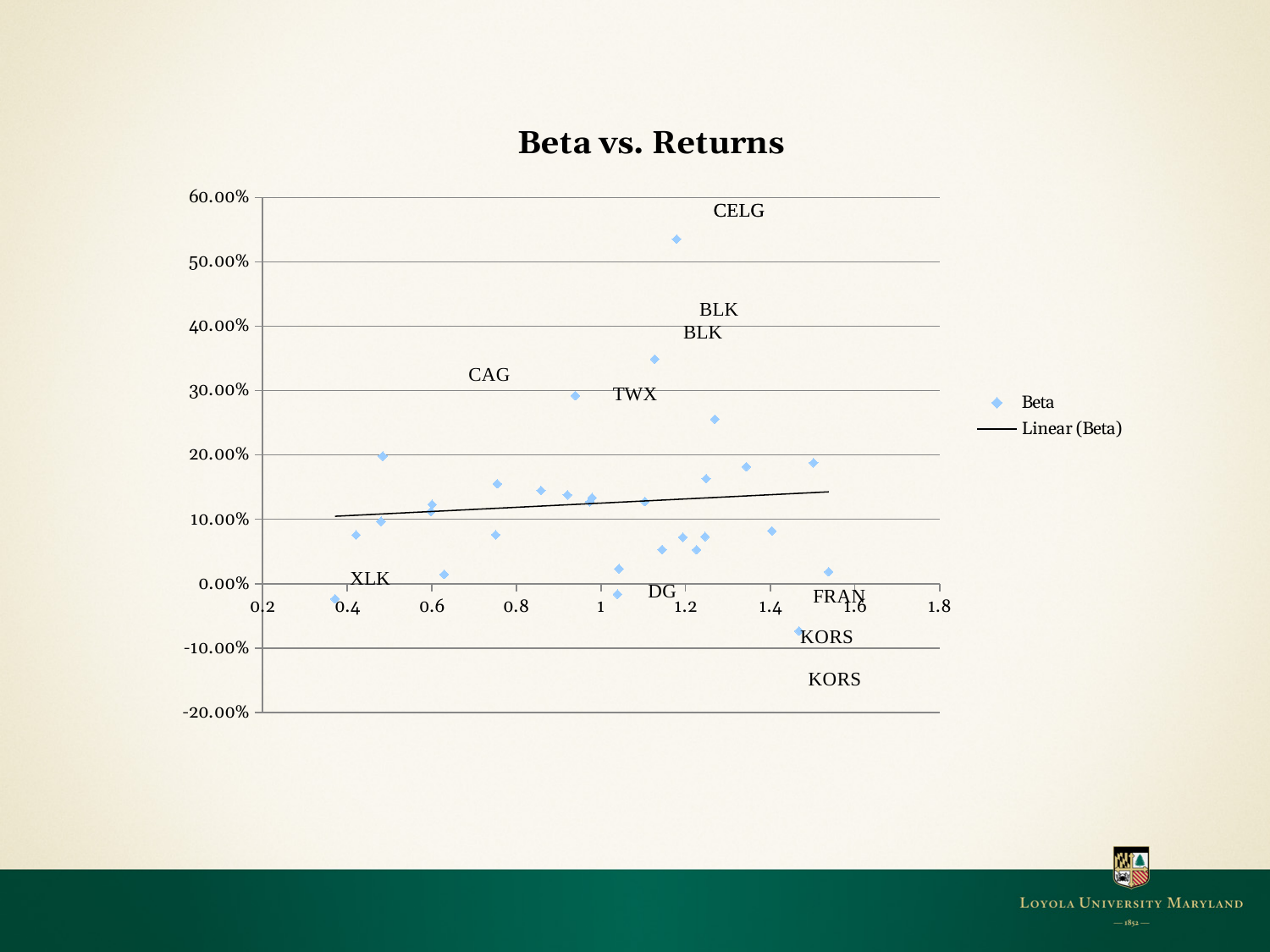

### Chart: Beta vs. Returns

| Category | Beta |  |
|---|---|---|